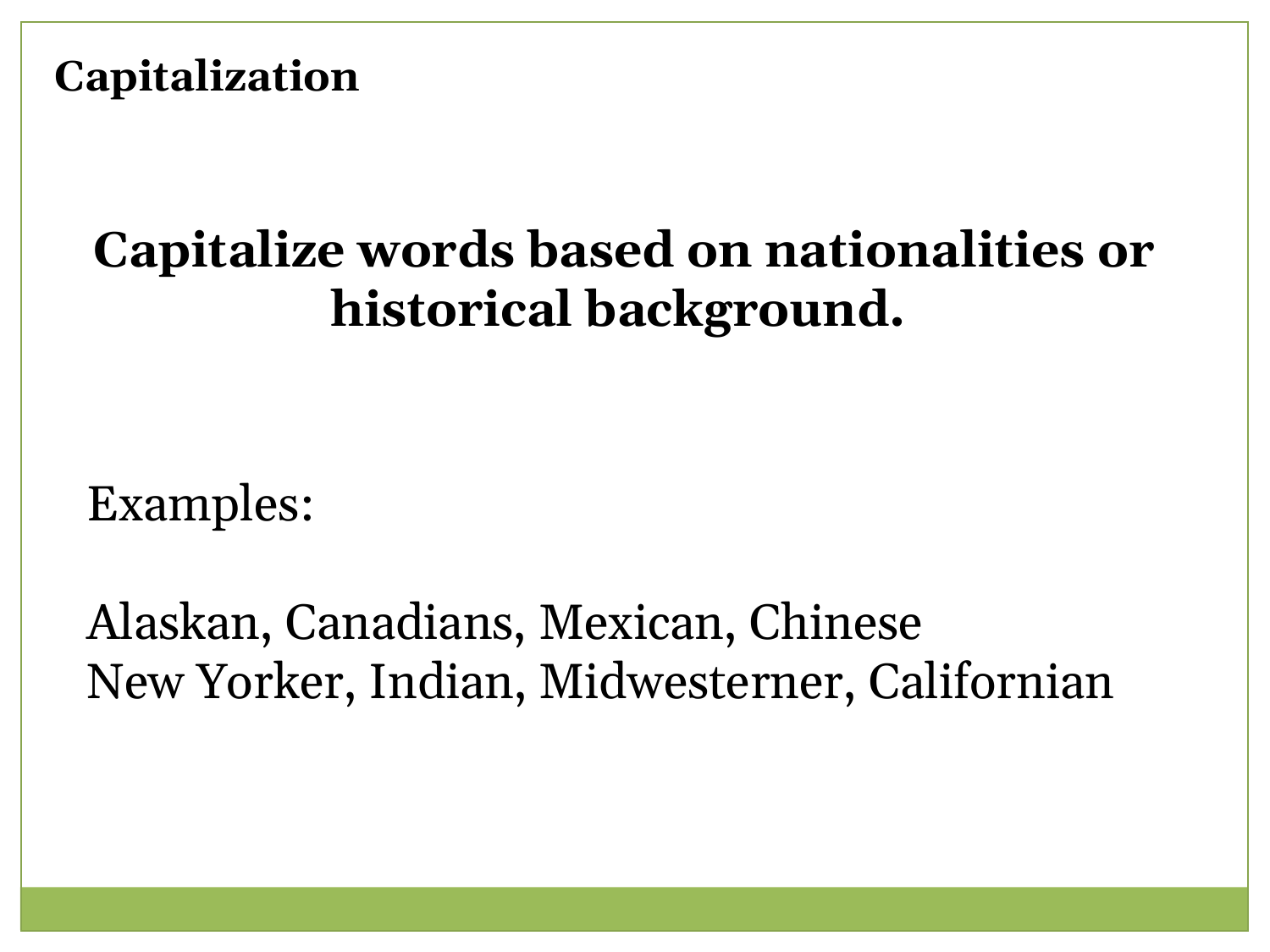

Capitalization
Capitalize words based on nationalities or historical background.
Examples:

Alaskan, Canadians, Mexican, Chinese
New Yorker, Indian, Midwesterner, Californian